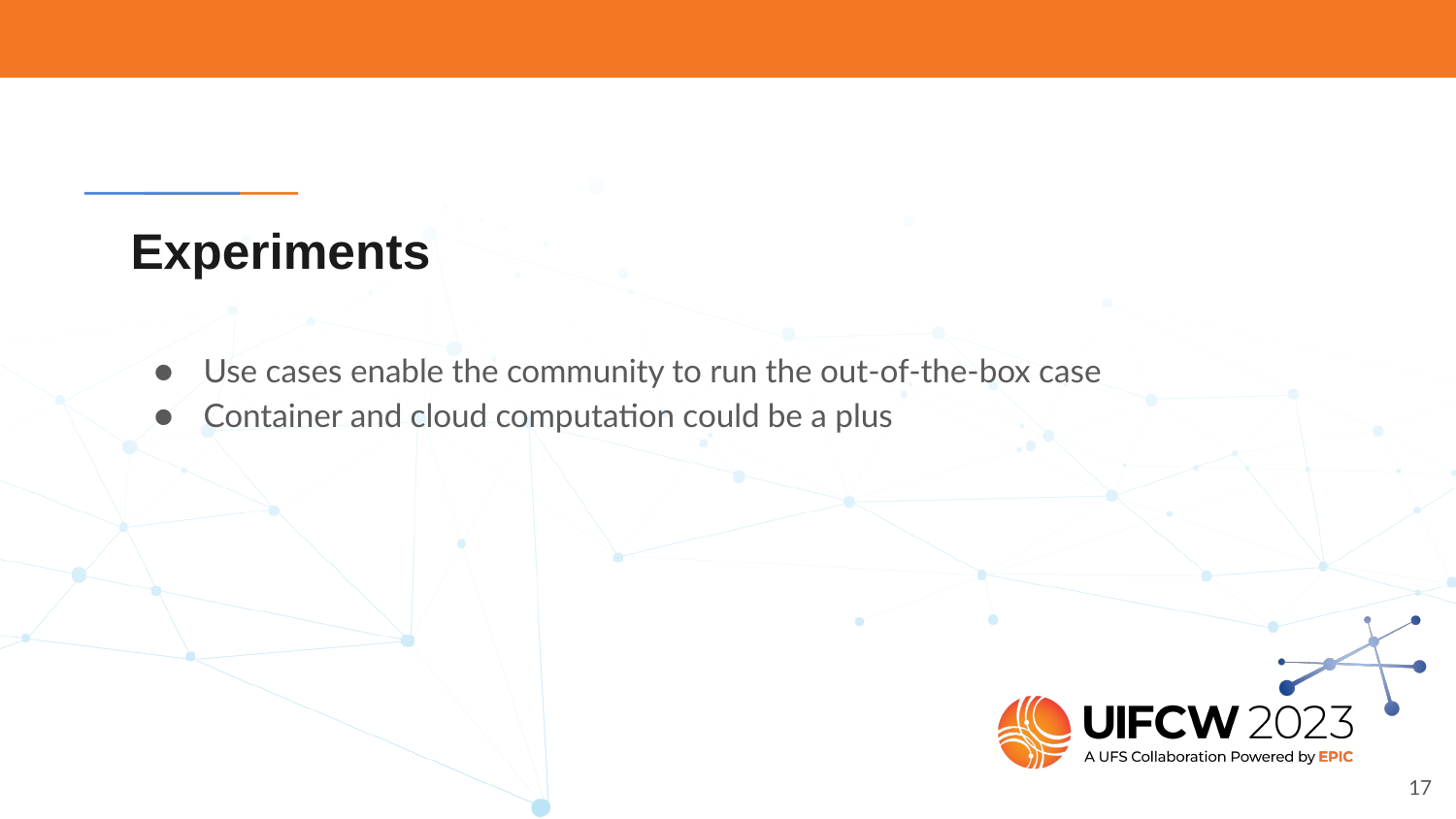

# Experiments
Use cases enable the community to run the out-of-the-box case
Container and cloud computation could be a plus
17